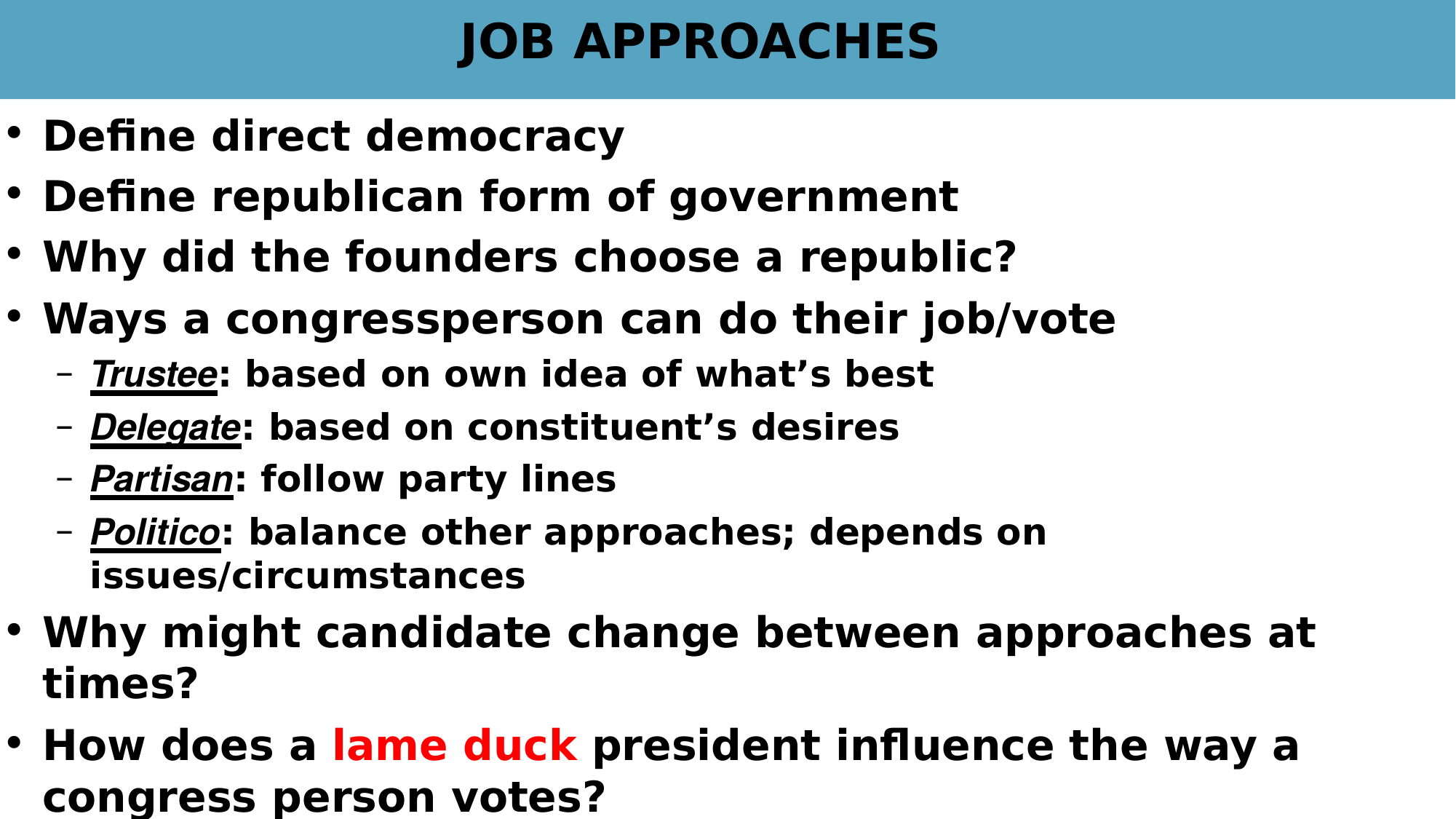

# JOB APPROACHES
Deﬁne direct democracy
Deﬁne republican form of government
Why did the founders choose a republic?
Ways a congressperson can do their job/vote
Trustee: based on own idea of what’s best
Delegate: based on constituent’s desires
Partisan: follow party lines
Politico: balance other approaches; depends on issues/circumstances
Why might candidate change between approaches at times?
How does a lame duck president inﬂuence the way a congress person votes?